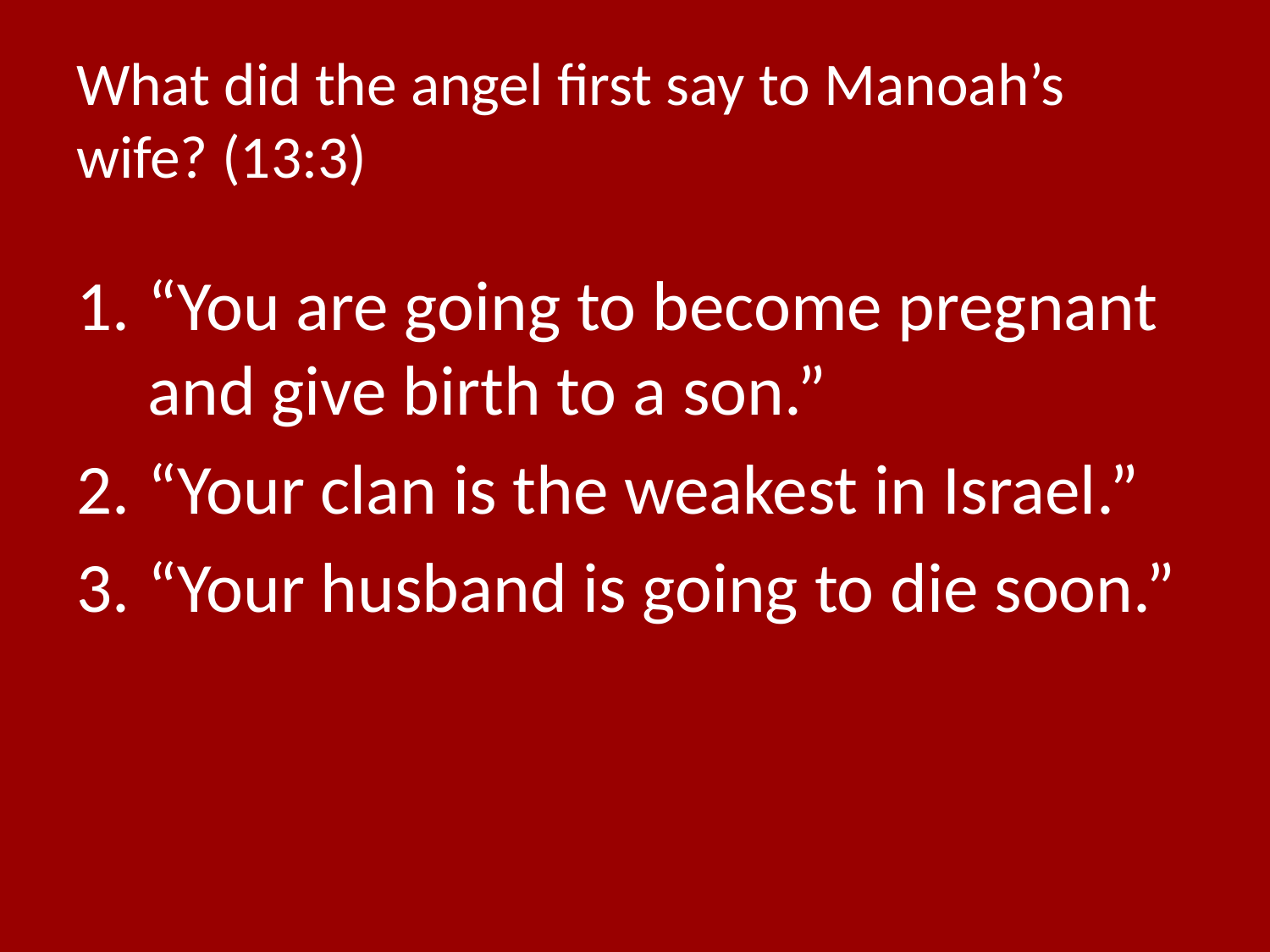

# What did the angel first say to Manoah’s wife? (13:3)
“You are going to become pregnant and give birth to a son.”
“Your clan is the weakest in Israel.”
“Your husband is going to die soon.”